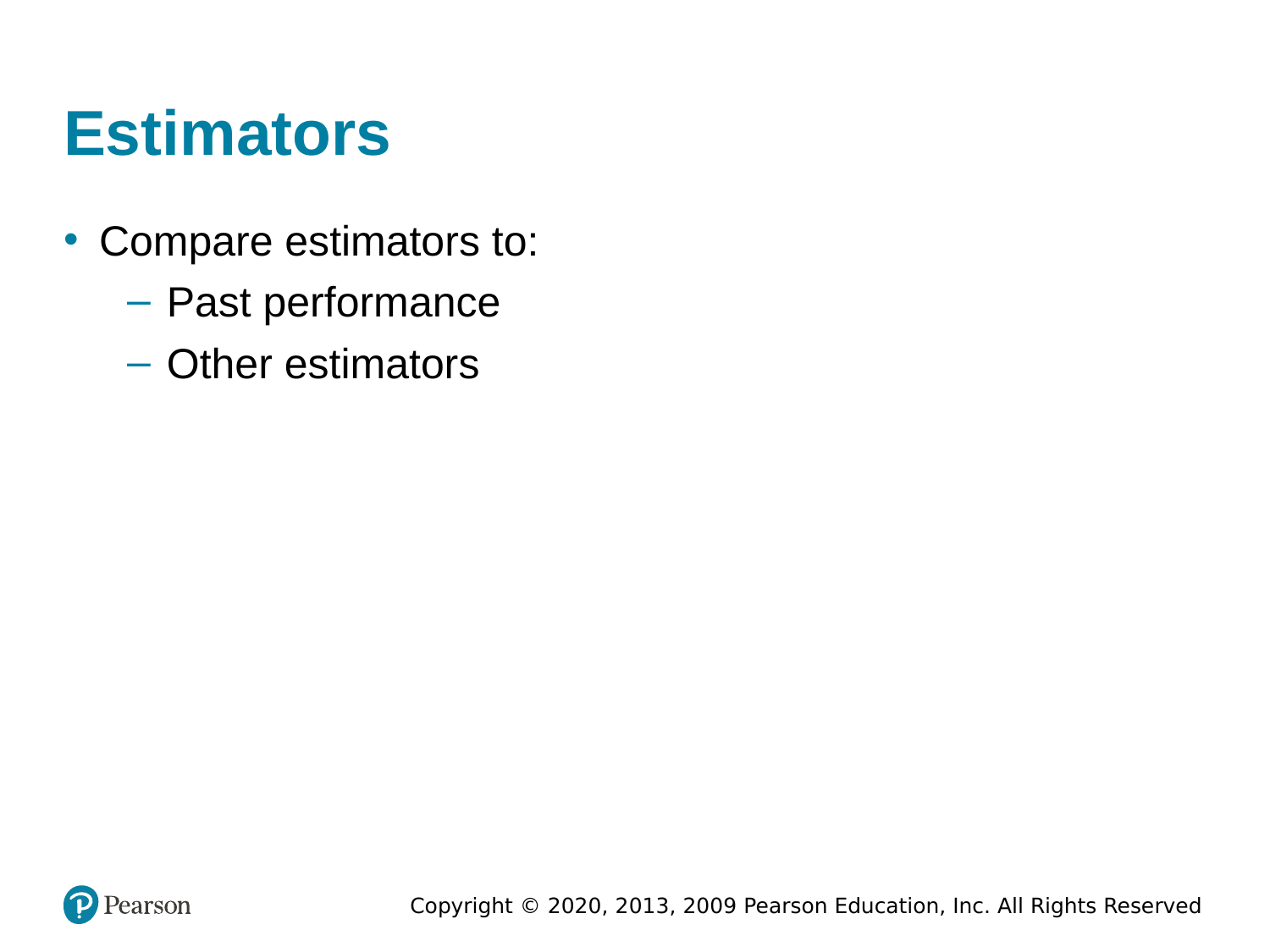

# Estimators
Compare estimators to:
Past performance
Other estimators